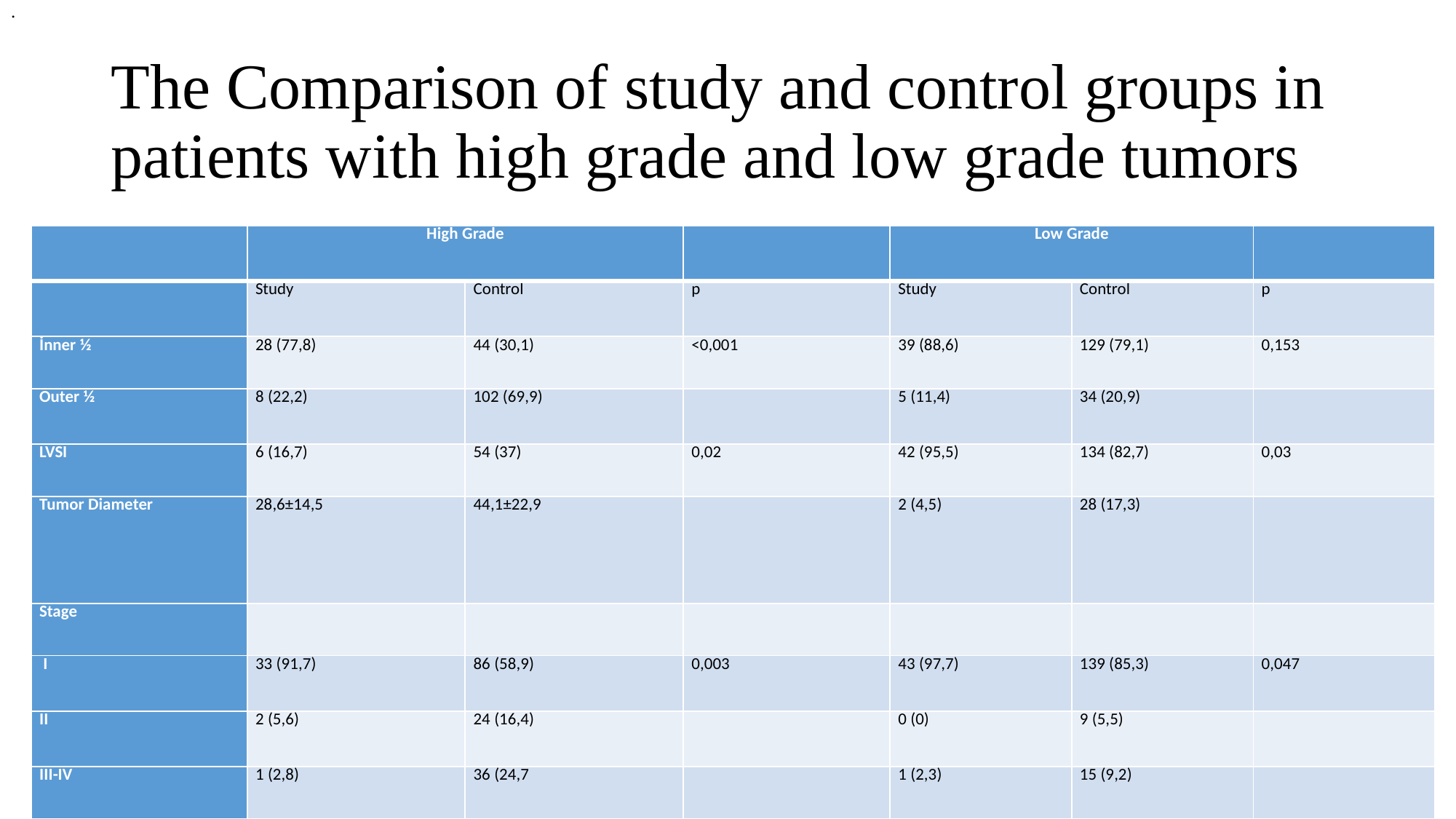

.

# The Comparison of study and control groups in patients with high grade and low grade tumors
|  | High Grade |  |  | Low Grade |  |  |
| --- | --- | --- | --- | --- | --- | --- |
|  | Study | Control | p | Study | Control | p |
| İnner ½ | 28 (77,8) | 44 (30,1) | <0,001 | 39 (88,6) | 129 (79,1) | 0,153 |
| Outer ½ | 8 (22,2) | 102 (69,9) |  | 5 (11,4) | 34 (20,9) |  |
| LVSI | 6 (16,7) | 54 (37) | 0,02 | 42 (95,5) | 134 (82,7) | 0,03 |
| Tumor Diameter | 28,6±14,5 | 44,1±22,9 |  | 2 (4,5) | 28 (17,3) |  |
| Stage |  |  |  |  |  |  |
| I | 33 (91,7) | 86 (58,9) | 0,003 | 43 (97,7) | 139 (85,3) | 0,047 |
| II | 2 (5,6) | 24 (16,4) |  | 0 (0) | 9 (5,5) |  |
| III-IV | 1 (2,8) | 36 (24,7 |  | 1 (2,3) | 15 (9,2) |  |